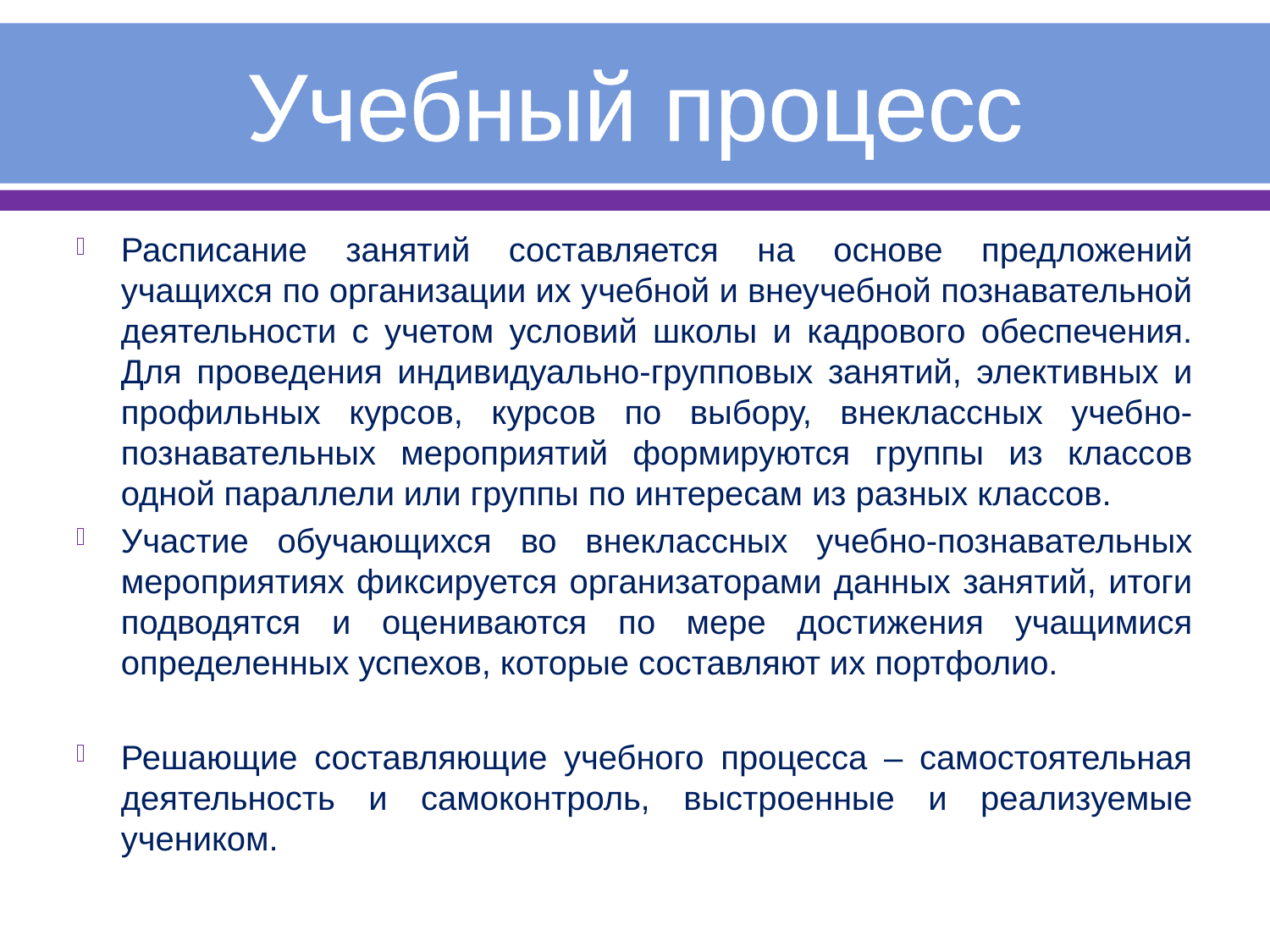

# Учебный процесс
Расписание занятий составляется на основе предложений учащихся по организации их учебной и внеучебной познавательной деятельности с учетом условий школы и кадрового обеспечения. Для проведения индивидуально-групповых занятий, элективных и профильных курсов, курсов по выбору, внеклассных учебно-познавательных мероприятий формируются группы из классов одной параллели или группы по интересам из разных классов.
Участие обучающихся во внеклассных учебно-познавательных мероприятиях фиксируется организаторами данных занятий, итоги подводятся и оцениваются по мере достижения учащимися определенных успехов, которые составляют их портфолио.

Решающие составляющие учебного процесса – самостоятельная деятельность и самоконтроль, выстроенные и реализуемые учеником.